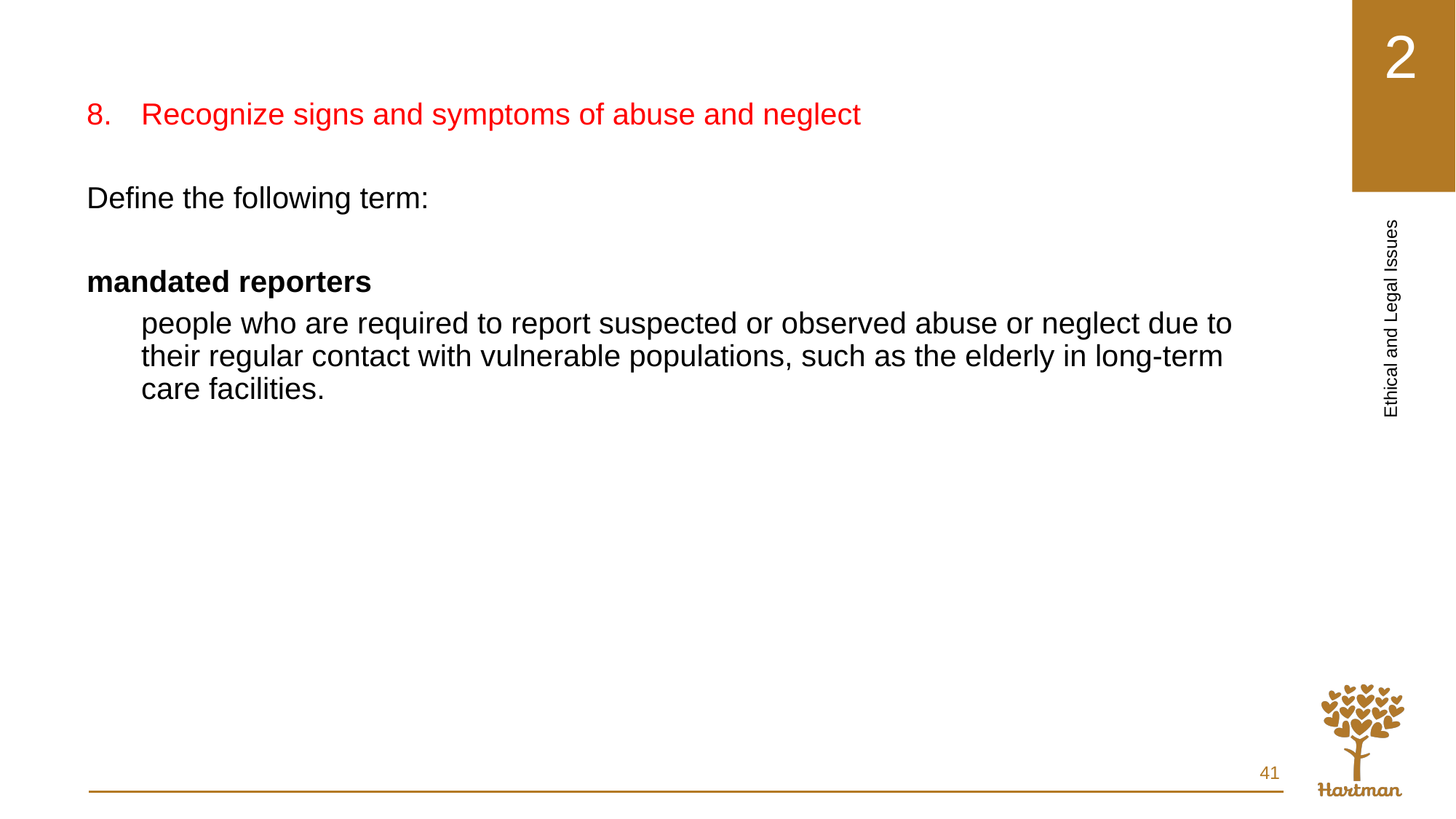

Recognize signs and symptoms of abuse and neglect

Define the following term:

mandated reporters
people who are required to report suspected or observed abuse or neglect due to their regular contact with vulnerable populations, such as the elderly in long-term care facilities.

41